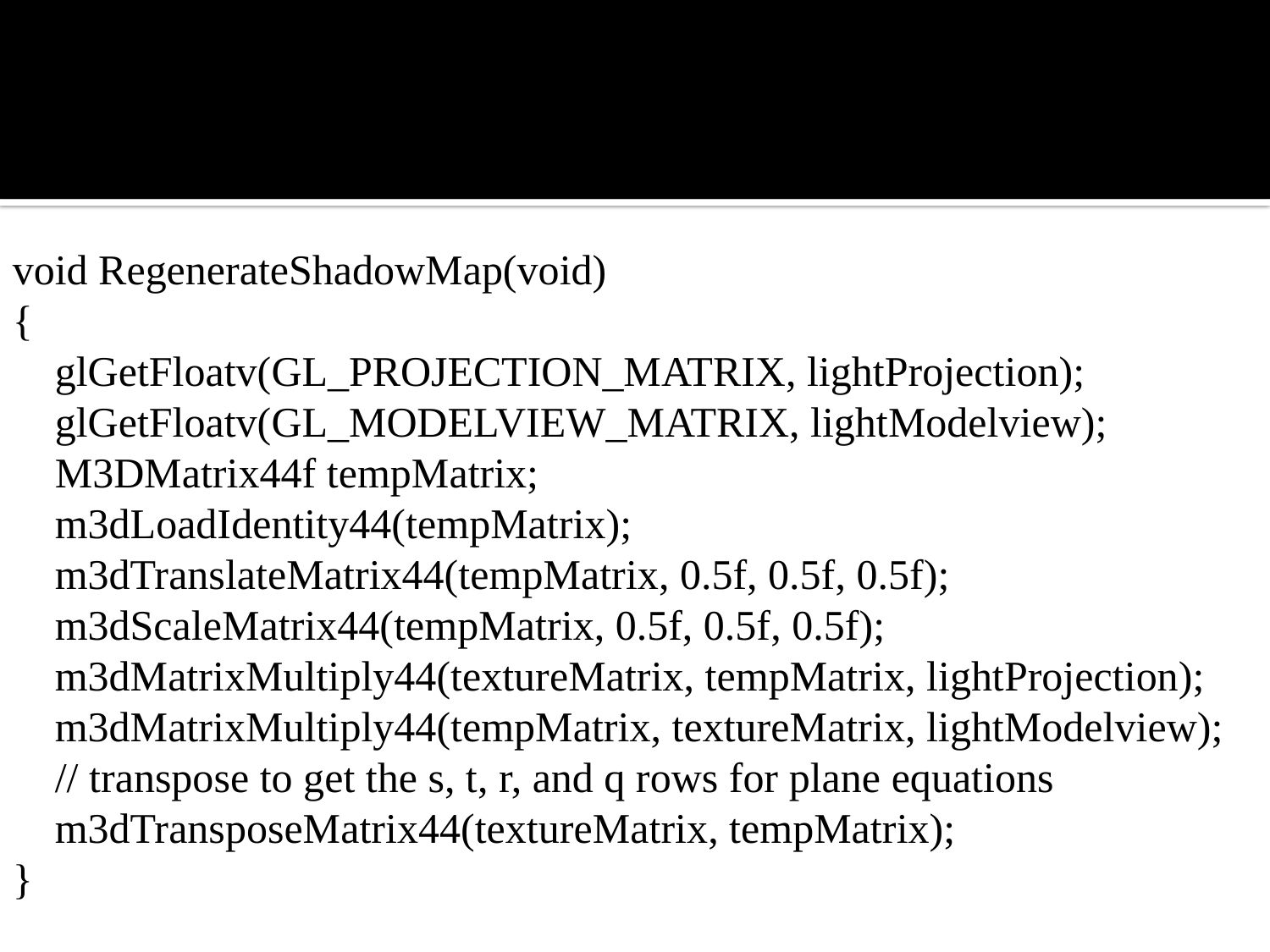

#
void RegenerateShadowMap(void)
{
    glGetFloatv(GL_PROJECTION_MATRIX, lightProjection);
    glGetFloatv(GL_MODELVIEW_MATRIX, lightModelview);
    M3DMatrix44f tempMatrix;
    m3dLoadIdentity44(tempMatrix);
    m3dTranslateMatrix44(tempMatrix, 0.5f, 0.5f, 0.5f);
    m3dScaleMatrix44(tempMatrix, 0.5f, 0.5f, 0.5f);
    m3dMatrixMultiply44(textureMatrix, tempMatrix, lightProjection);
    m3dMatrixMultiply44(tempMatrix, textureMatrix, lightModelview);
    // transpose to get the s, t, r, and q rows for plane equations
    m3dTransposeMatrix44(textureMatrix, tempMatrix);
}